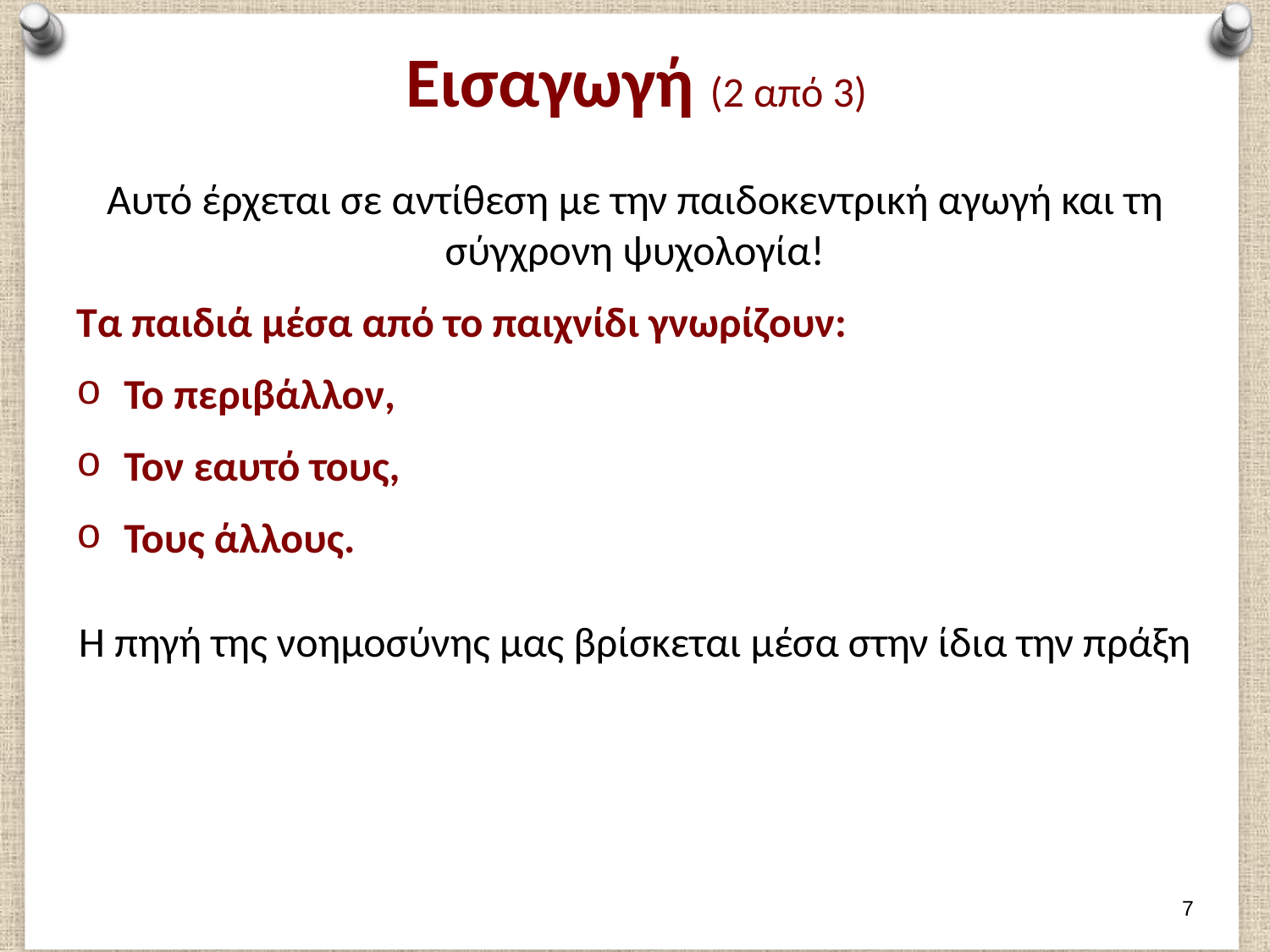

# Εισαγωγή (2 από 3)
Αυτό έρχεται σε αντίθεση με την παιδοκεντρική αγωγή και τη σύγχρονη ψυχολογία!
Τα παιδιά μέσα από το παιχνίδι γνωρίζουν:
Το περιβάλλον,
Τον εαυτό τους,
Τους άλλους.
Η πηγή της νοημοσύνης μας βρίσκεται μέσα στην ίδια την πράξη

7